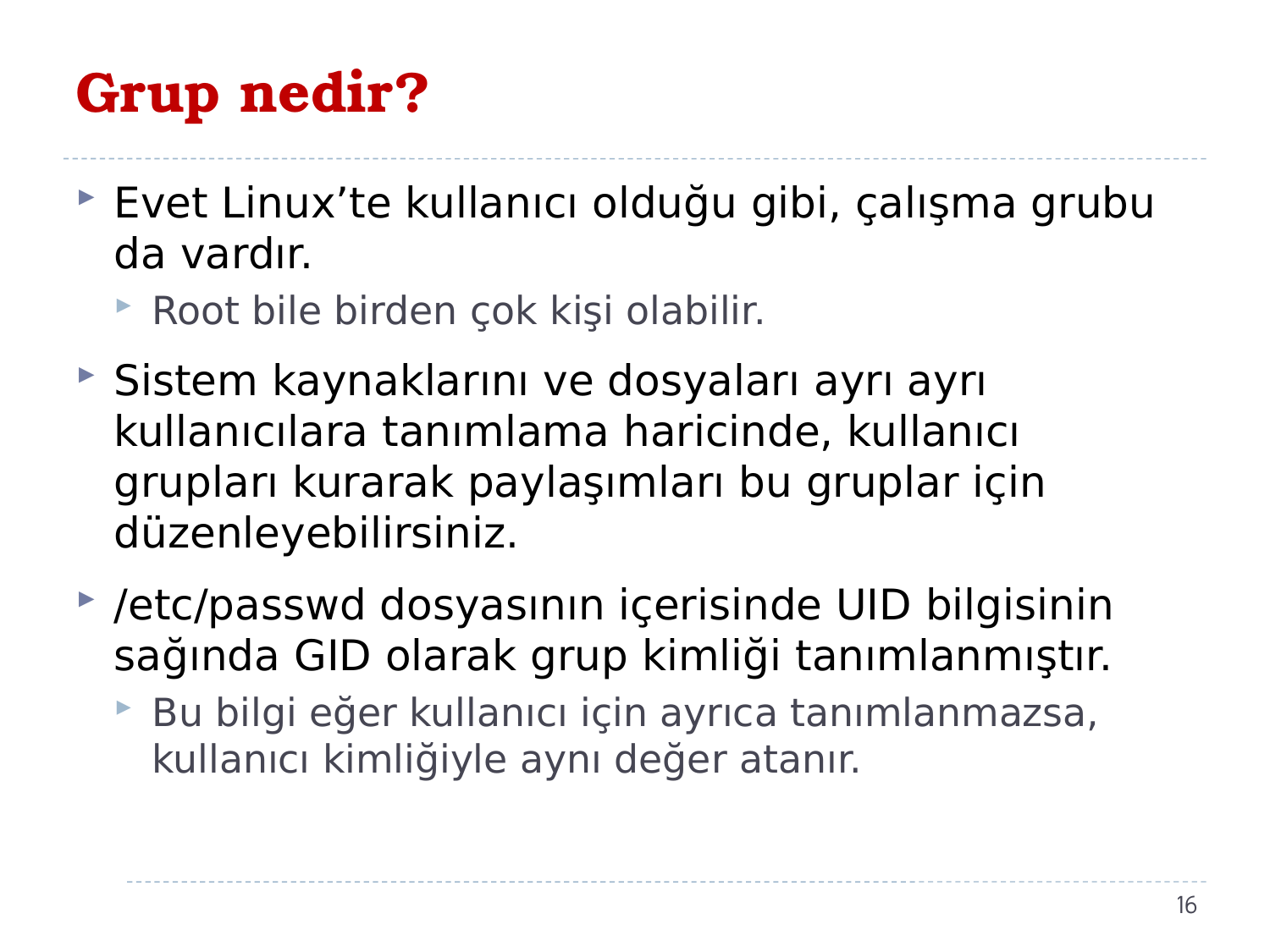

# Grup nedir?
Evet Linux’te kullanıcı olduğu gibi, çalışma grubu da vardır.
Root bile birden çok kişi olabilir.
Sistem kaynaklarını ve dosyaları ayrı ayrı kullanıcılara tanımlama haricinde, kullanıcı grupları kurarak paylaşımları bu gruplar için düzenleyebilirsiniz.
/etc/passwd dosyasının içerisinde UID bilgisinin sağında GID olarak grup kimliği tanımlanmıştır.
Bu bilgi eğer kullanıcı için ayrıca tanımlanmazsa, kullanıcı kimliğiyle aynı değer atanır.
16